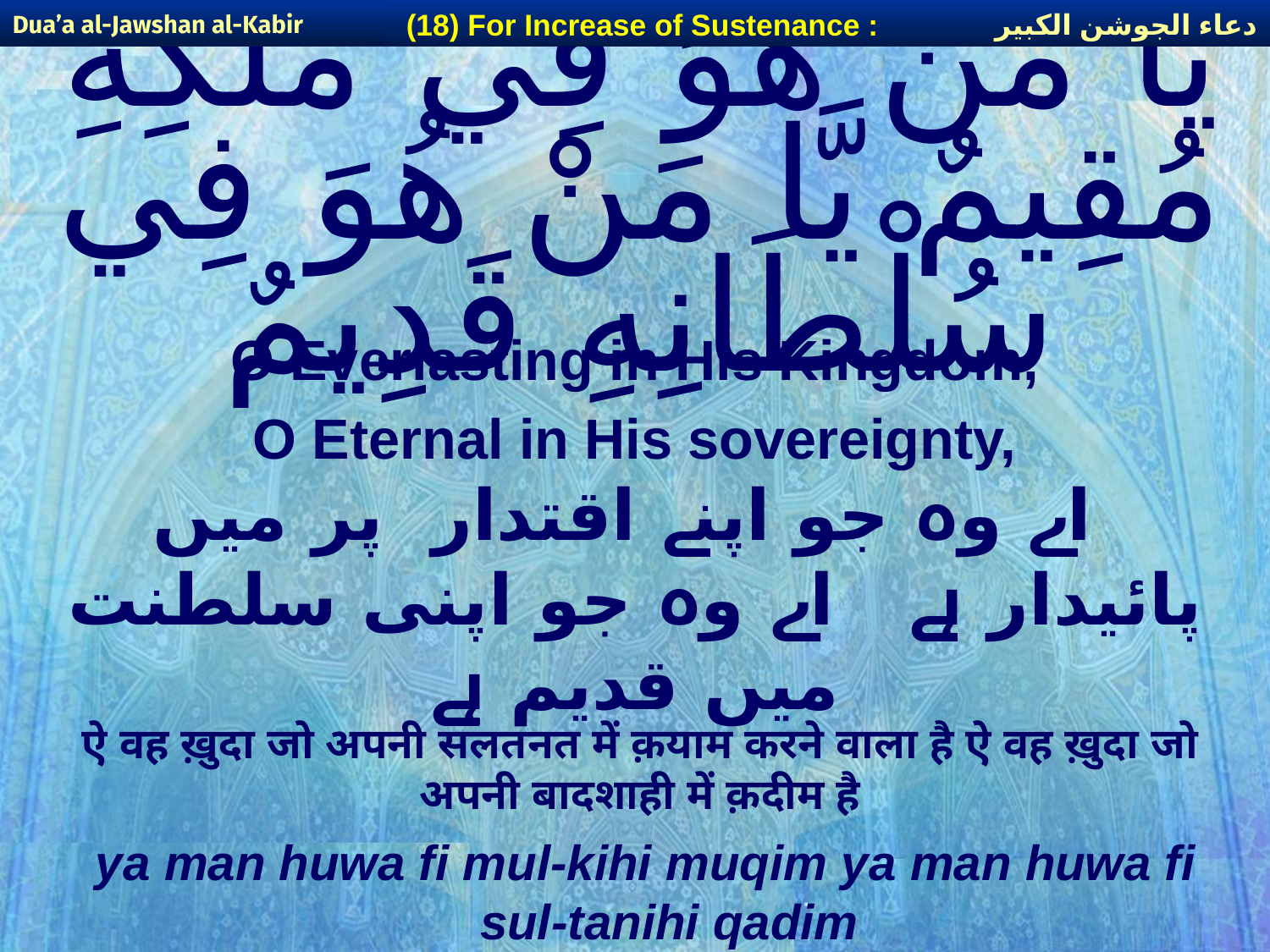

دعاء الجوشن الكبير
(18) For Increase of Sustenance :
Dua’a al-Jawshan al-Kabir
# يَّا مَنْ هُوَ فِي مُلْكِهِ مُقِيمٌ يَّا مَنْ هُوَ فِي سُلْطَانِهِ قَدِيمٌ
O Everlasting in His Kingdom,
O Eternal in His sovereignty,
 اے وہ جو اپنے اقتدار  پر میں پائیدار ہے   اے وہ جو اپنی سلطنت میں قدیم ہے
ऐ वह ख़ुदा जो अपनी सलतनत में क़याम करने वाला है ऐ वह ख़ुदा जो अपनी बादशाही में क़दीम है
ya man huwa fi mul-kihi muqim ya man huwa fi sul-tanihi qadim